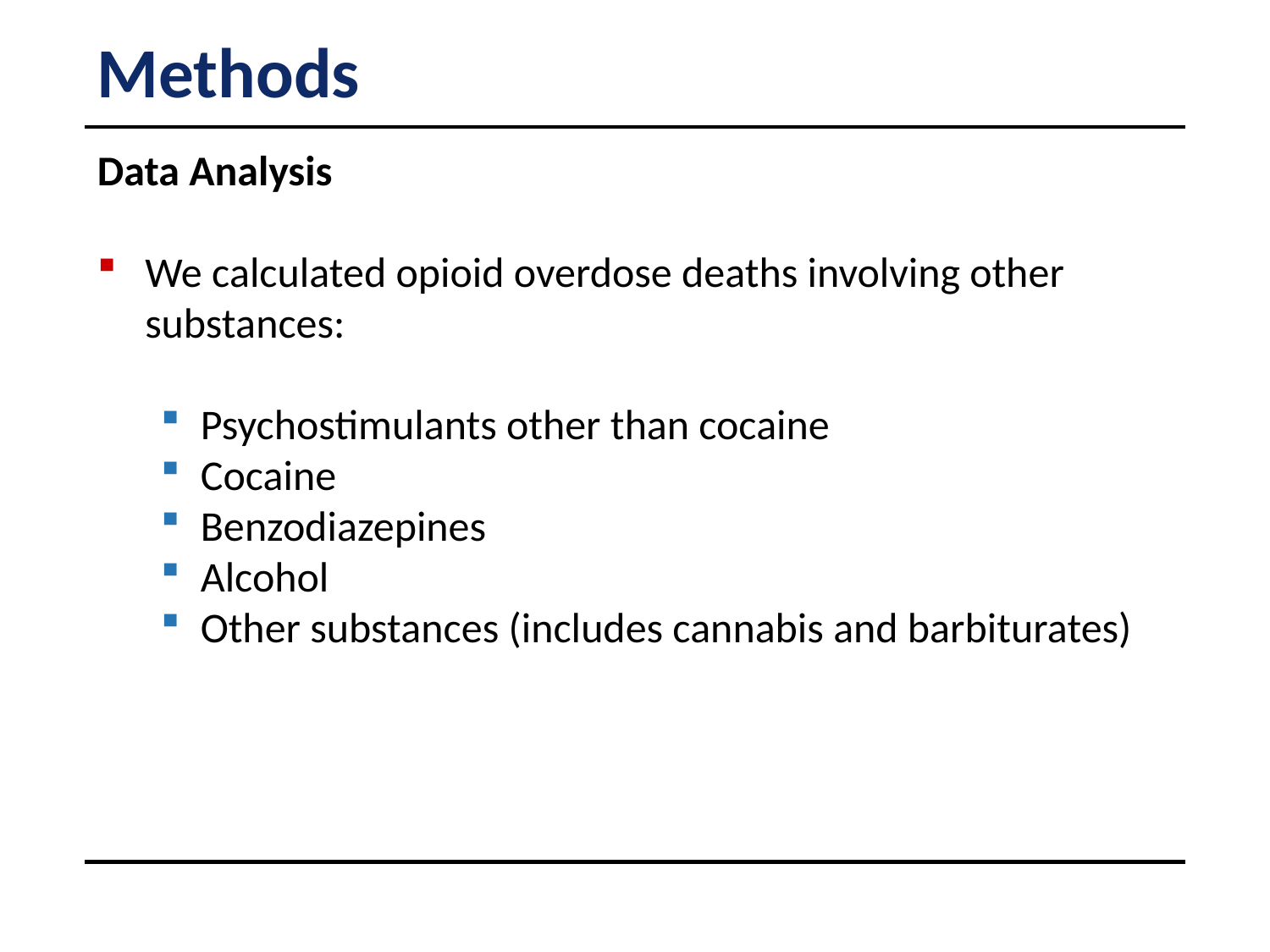

# Methods
Data Analysis

We calculated opioid overdose deaths involving other substances:

Psychostimulants other than cocaine
Cocaine
Benzodiazepines
Alcohol
Other substances (includes cannabis and barbiturates)